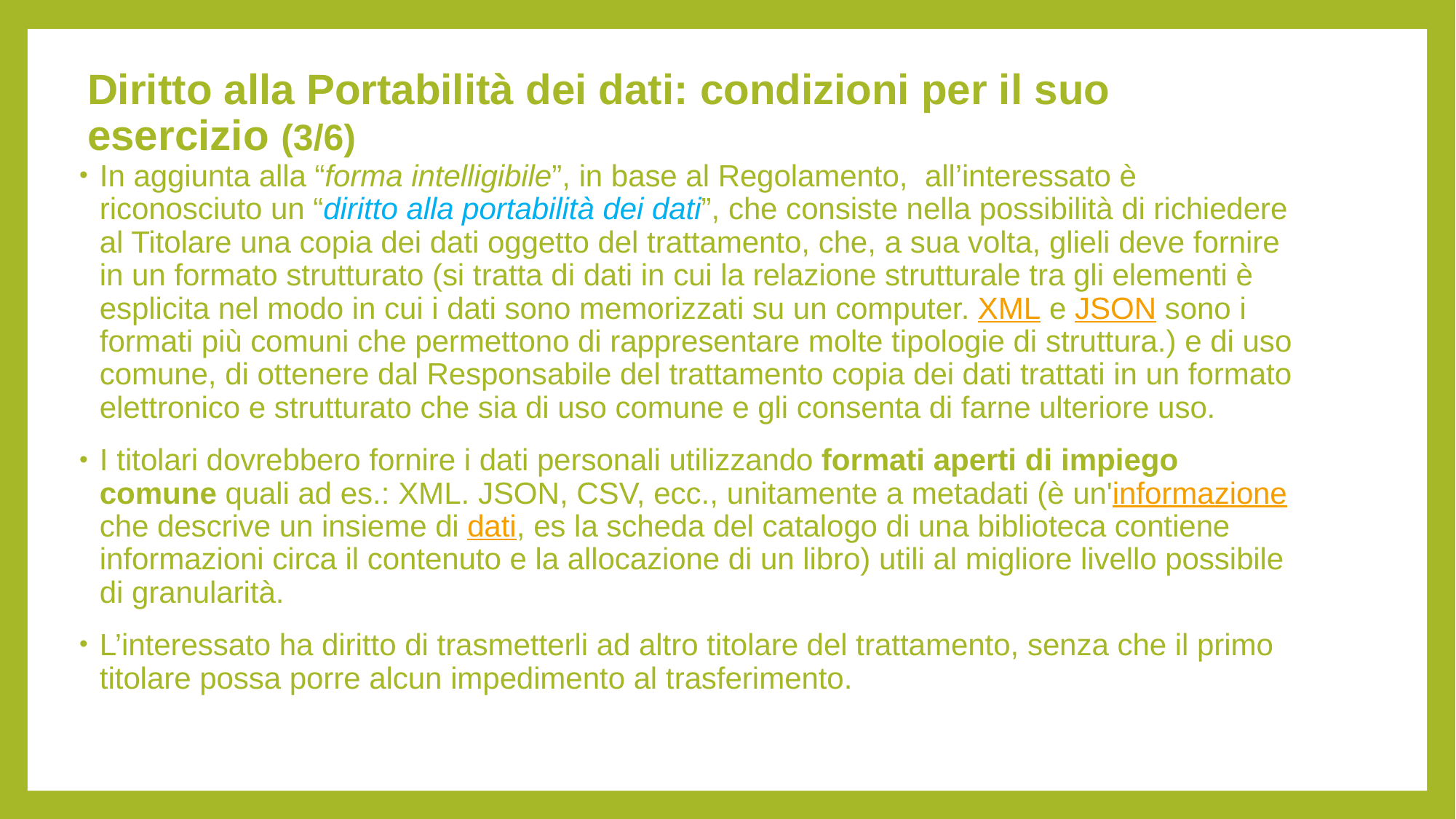

# Diritto alla Portabilità dei dati: condizioni per il suo esercizio (3/6)
In aggiunta alla “forma intelligibile”, in base al Regolamento,  all’interessato è riconosciuto un “diritto alla portabilità dei dati”, che consiste nella possibilità di richiedere al Titolare una copia dei dati oggetto del trattamento, che, a sua volta, glieli deve fornire in un formato strutturato (si tratta di dati in cui la relazione strutturale tra gli elementi è esplicita nel modo in cui i dati sono memorizzati su un computer. XML e JSON sono i formati più comuni che permettono di rappresentare molte tipologie di struttura.) e di uso comune, di ottenere dal Responsabile del trattamento copia dei dati trattati in un formato elettronico e strutturato che sia di uso comune e gli consenta di farne ulteriore uso.
I titolari dovrebbero fornire i dati personali utilizzando formati aperti di impiego comune quali ad es.: XML. JSON, CSV, ecc., unitamente a metadati (è un'informazione che descrive un insieme di dati, es la scheda del catalogo di una biblioteca contiene informazioni circa il contenuto e la allocazione di un libro) utili al migliore livello possibile di granularità.
L’interessato ha diritto di trasmetterli ad altro titolare del trattamento, senza che il primo titolare possa porre alcun impedimento al trasferimento.